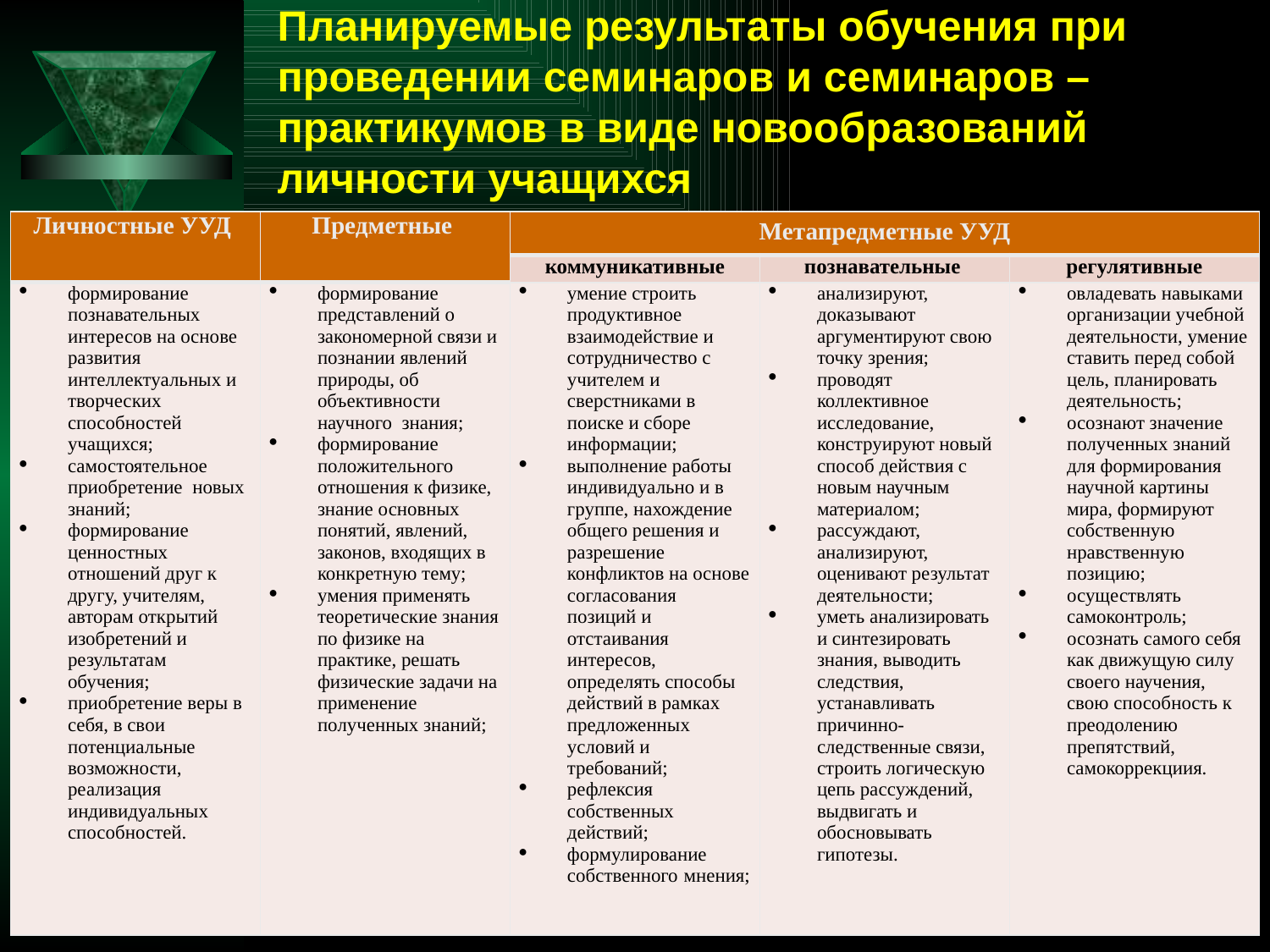

# Планируемые результаты обучения при проведении семинаров и семинаров – практикумов в виде новообразований личности учащихся
| Личностные УУД | Предметные | Метапредметные УУД |  |  |
| --- | --- | --- | --- | --- |
|  |  | коммуникативные | познавательные | регулятивные |
| формирование познавательных интересов на основе развития интеллектуальных и творческих способностей учащихся; самостоятельное приобретение новых знаний; формирование ценностных отношений друг к другу, учителям, авторам открытий изобретений и результатам обучения; приобретение веры в себя, в свои потенциальные возможности, реализация индивидуальных способностей. | формирование представлений о закономерной связи и познании явлений природы, об объективности научного знания; формирование положительного отношения к физике, знание основных понятий, явлений, законов, входящих в конкретную тему; умения применять теоретические знания по физике на практике, решать физические задачи на применение полученных знаний; | умение строить продуктивное взаимодействие и сотрудничество с учителем и сверстниками в поиске и сборе информации; выполнение работы индивидуально и в группе, нахождение общего решения и разрешение конфликтов на основе согласования позиций и отстаивания интересов, определять способы действий в рамках предложенных условий и требований; рефлексия собственных действий; формулирование собственного мнения; | анализируют, доказывают аргументируют свою точку зрения; проводят коллективное исследование, конструируют новый способ действия с новым научным материалом; рассуждают, анализируют, оценивают результат деятельности; уметь анализировать и синтезировать знания, выводить следствия, устанавливать причинно-следственные связи, строить логическую цепь рассуждений, выдвигать и обосновывать гипотезы. | овладевать навыками организации учебной деятельности, умение ставить перед собой цель, планировать деятельность; осознают значение полученных знаний для формирования научной картины мира, формируют собственную нравственную позицию; осуществлять самоконтроль; осознать самого себя как движущую силу своего научения, свою способность к преодолению препятствий, самокоррекциия. |